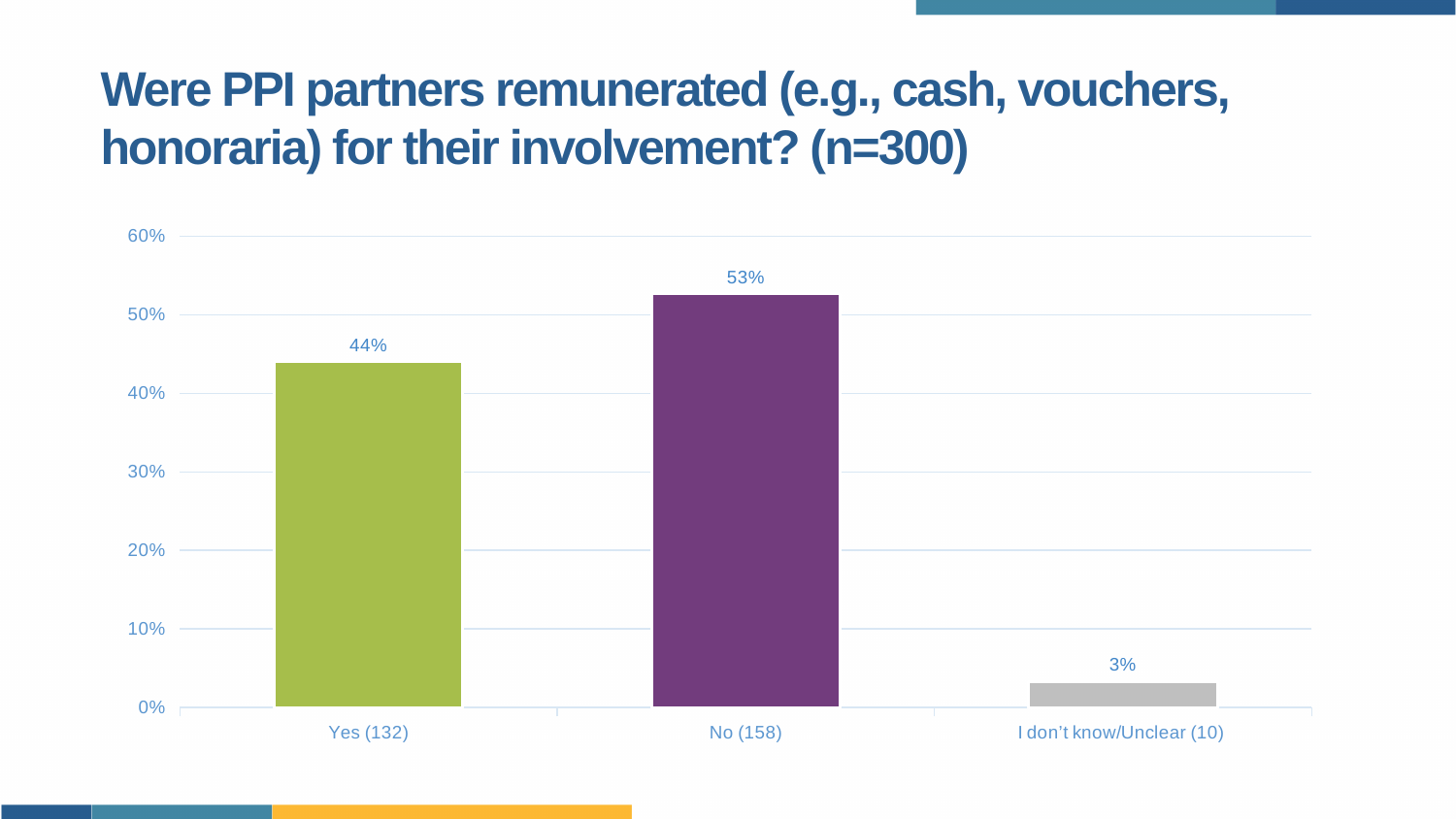

# Were PPI partners remunerated (e.g., cash, vouchers, honoraria) for their involvement? (n=300)

### Chart

| Category |  |
|---|---|
| Yes (132) | 0.44 |
| No (158) | 0.5266666666666666 |
| I don’t know/Unclear (10)  | 0.03333333333333333 |